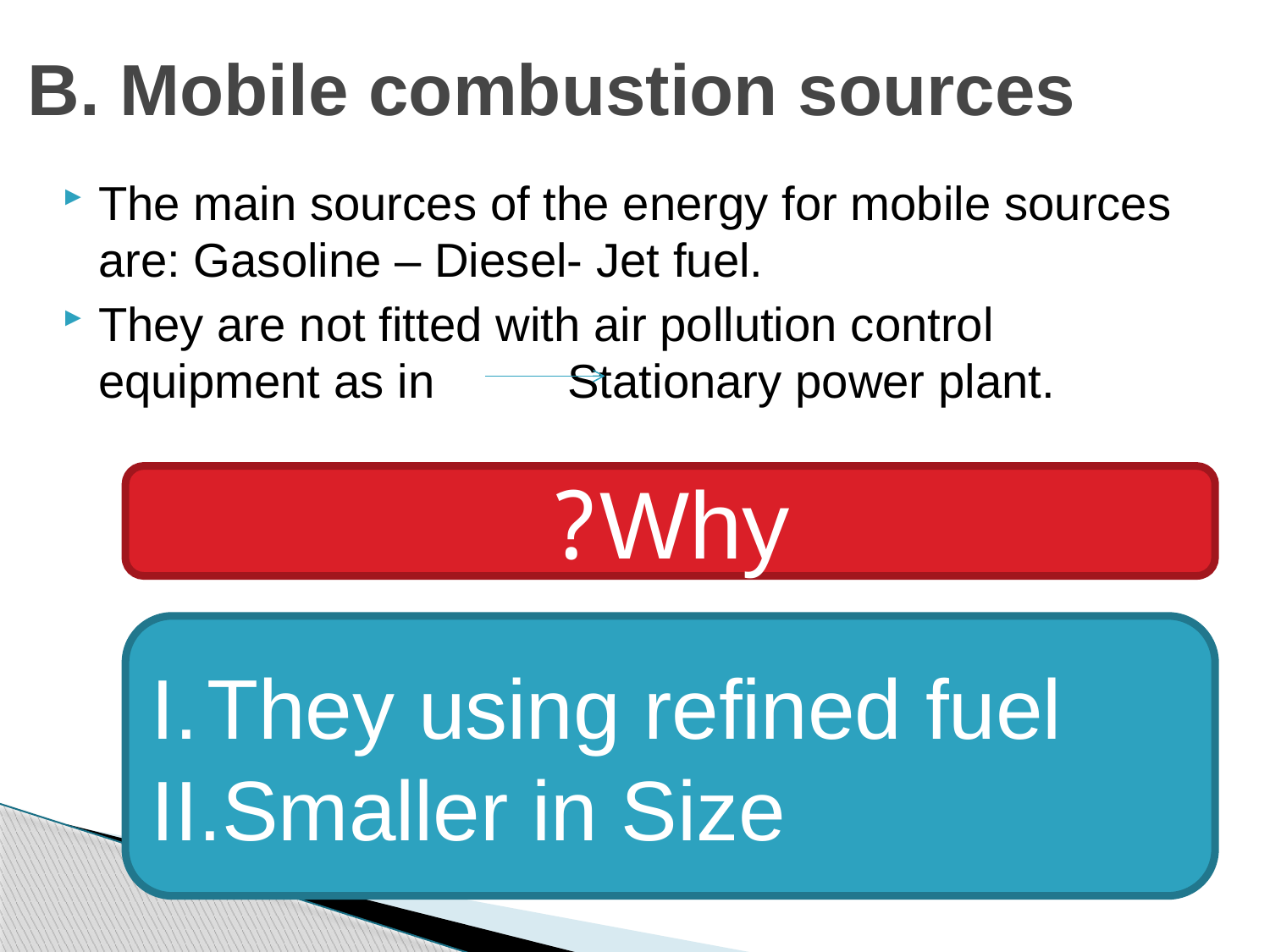

# B. Mobile combustion sources
The main sources of the energy for mobile sources are: Gasoline – Diesel- Jet fuel.
They are not fitted with air pollution control equipment as in          Stationary power plant.
Why?
They using refined fuel
Smaller in Size